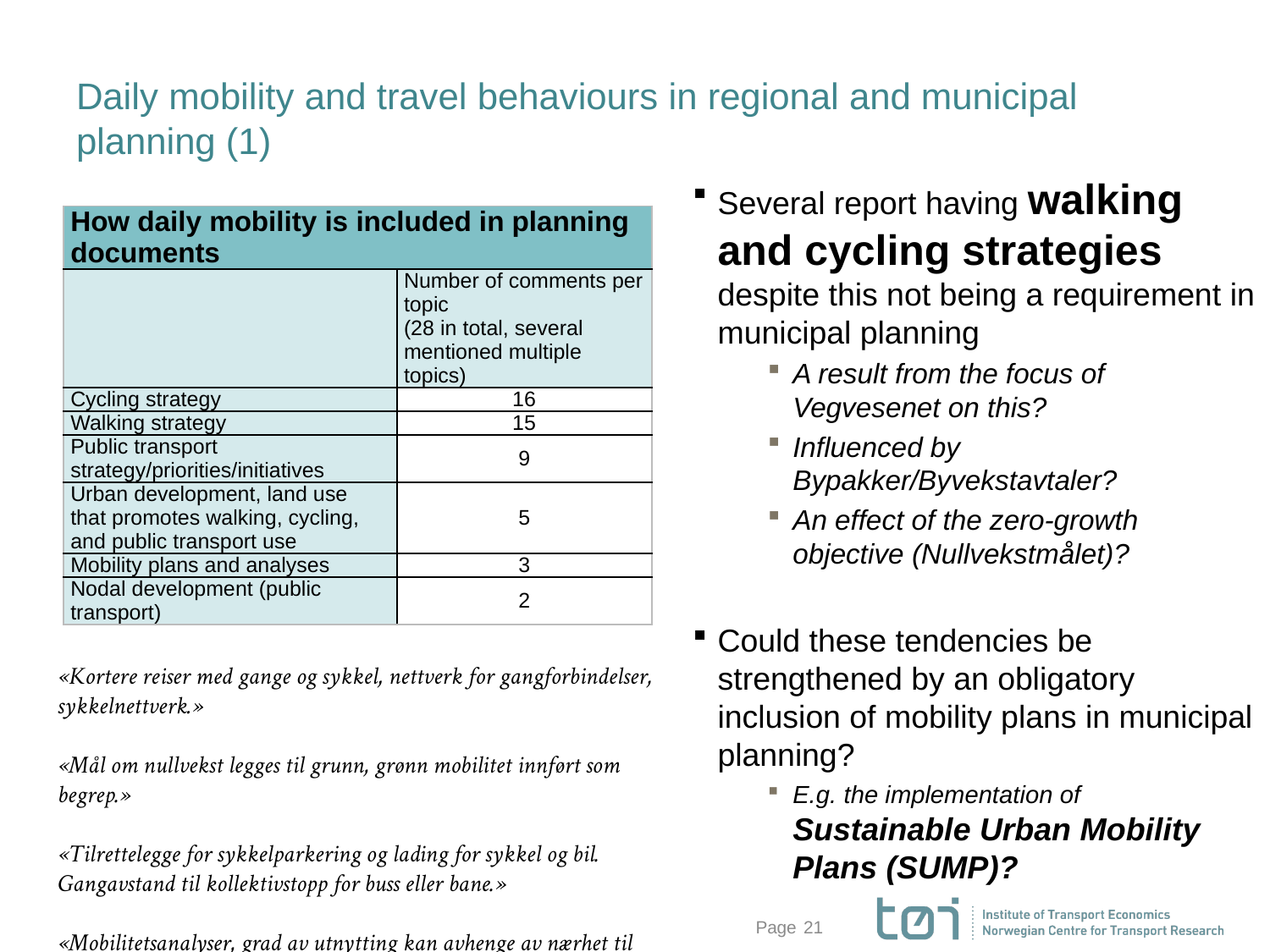

# Daily mobility and travel behaviours in regional and municipal planning (1)
Several report having walking and cycling strategies despite this not being a requirement in municipal planning
A result from the focus of Vegvesenet on this?
Influenced by Bypakker/Byvekstavtaler?
An effect of the zero-growth objective (Nullvekstmålet)?

Could these tendencies be strengthened by an obligatory inclusion of mobility plans in municipal planning?
E.g. the implementation of Sustainable Urban Mobility Plans (SUMP)?

| How daily mobility is included in planning documents |  |
| --- | --- |
|  | Number of comments per topic (28 in total, several mentioned multiple topics) |
| Cycling strategy | 16 |
| Walking strategy | 15 |
| Public transport strategy/priorities/initiatives | 9 |
| Urban development, land use that promotes walking, cycling, and public transport use | 5 |
| Mobility plans and analyses | 3 |
| Nodal development (public transport) | 2 |
«Kortere reiser med gange og sykkel, nettverk for gangforbindelser, sykkelnettverk.»

«Mål om nullvekst legges til grunn, grønn mobilitet innført som begrep.»

«Tilrettelegge for sykkelparkering og lading for sykkel og bil. Gangavstand til kollektivstopp for buss eller bane.»

«Mobilitetsanalyser, grad av utnytting kan avhenge av nærhet til kollektivtransportmidler.»
21